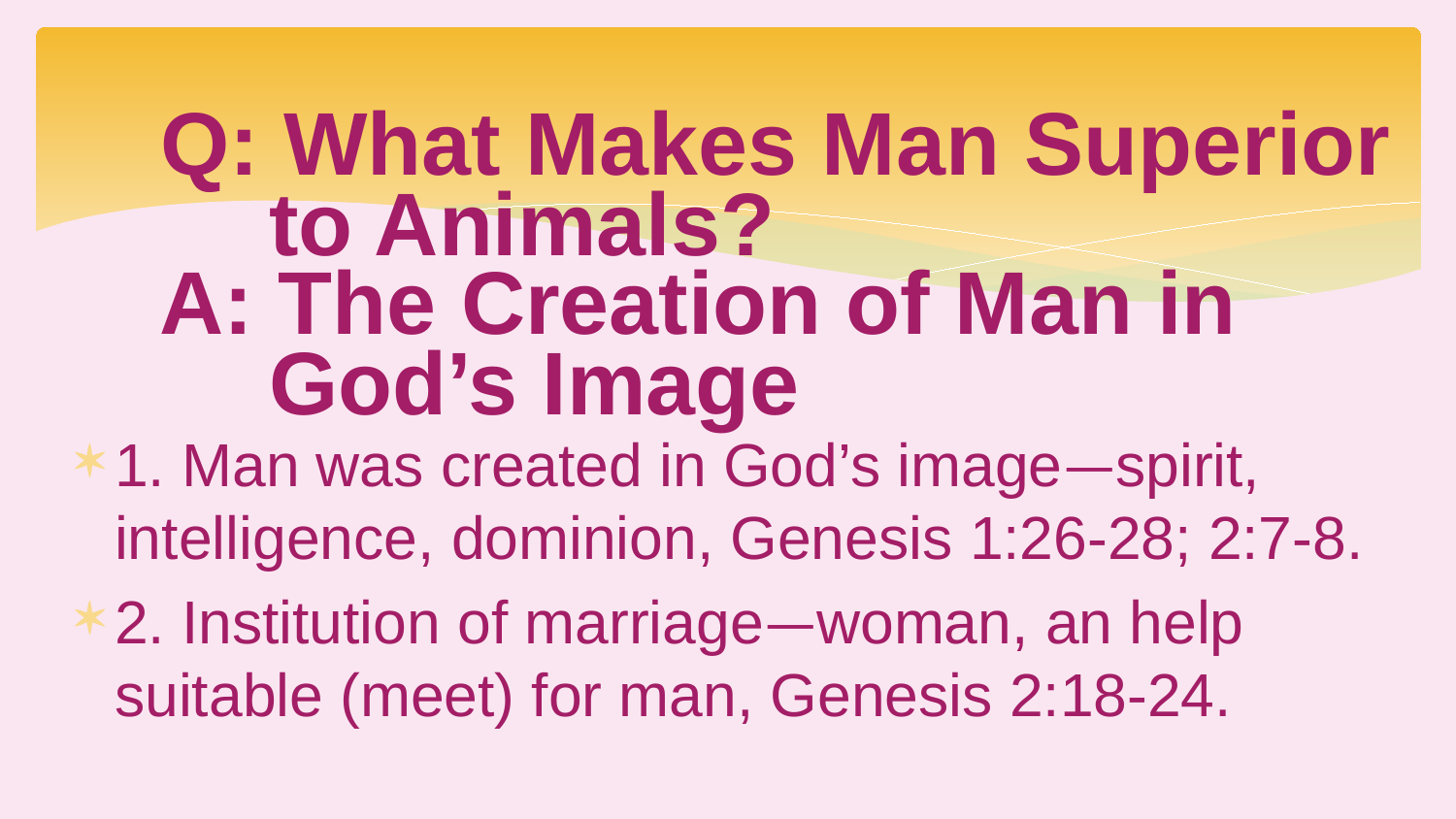

# Q: What Makes Man Superior to Animals?
A: The Creation of Man in God’s Image
1. Man was created in God’s image—spirit, intelligence, dominion, Genesis 1:26-28; 2:7-8.
2. Institution of marriage—woman, an help suitable (meet) for man, Genesis 2:18-24.